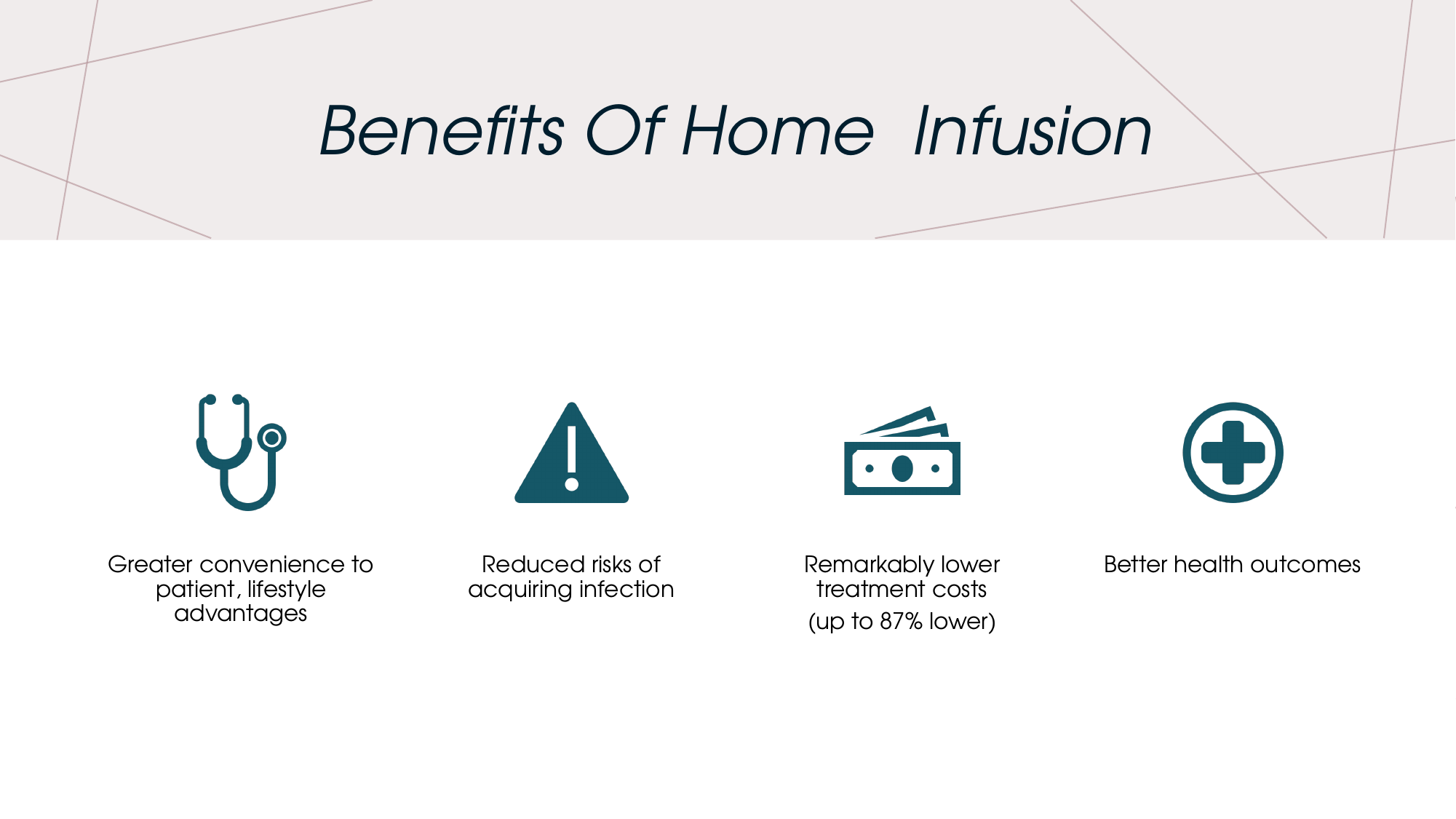

# Benefits Of Home  Infusion
Greater convenience to patient, lifestyle advantages
Reduced risks of acquiring infection
Remarkably lower treatment costs
(up to 87% lower)
Better health outcomes